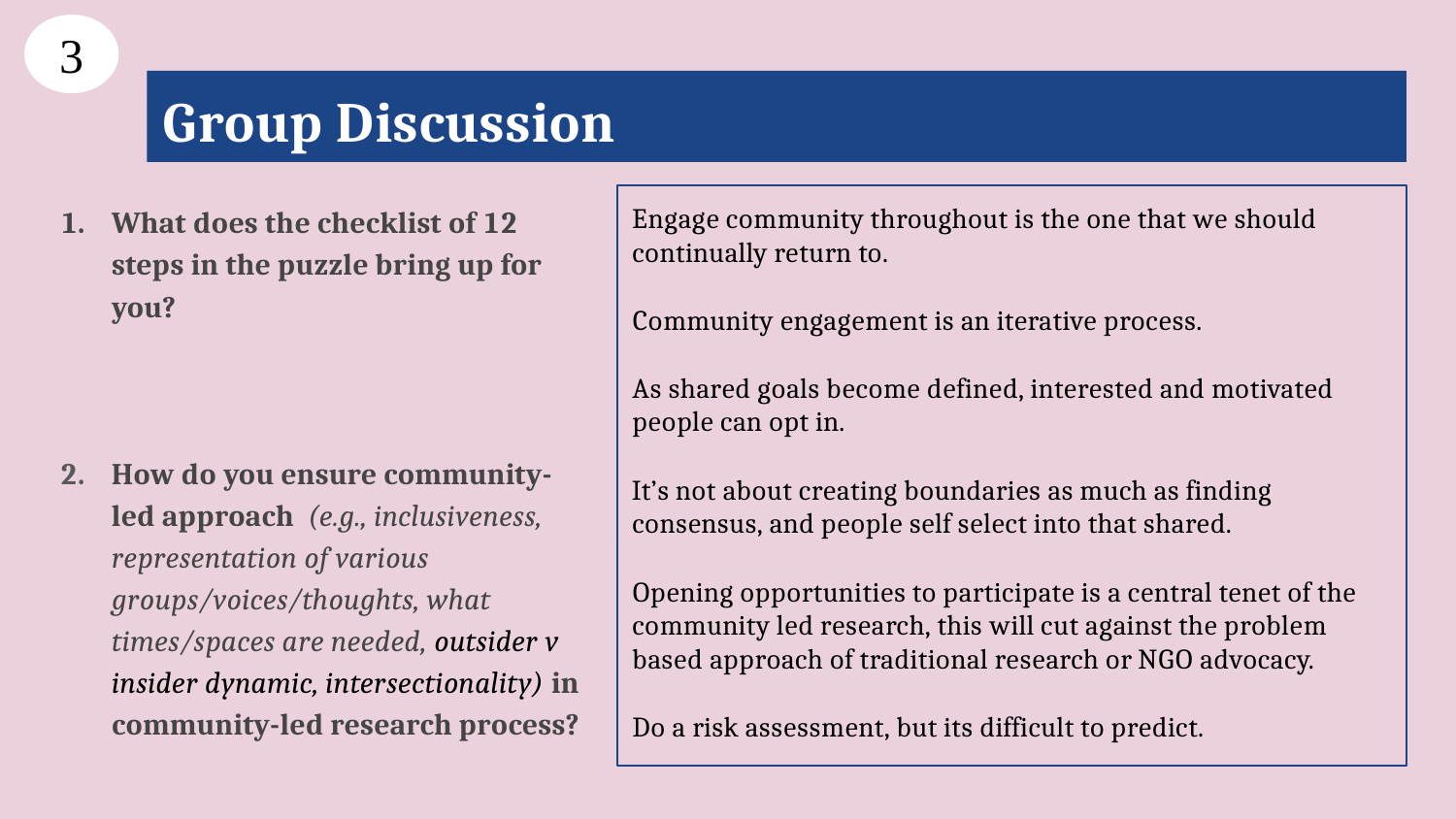

3
# Group Discussion
What does the checklist of 12 steps in the puzzle bring up for you?

How do you ensure community-led approach  (e.g., inclusiveness, representation of various groups/voices/thoughts, what times/spaces are needed, outsider v insider dynamic, intersectionality) in community-led research process?

Engage community throughout is the one that we should continually return to.

Community engagement is an iterative process.

As shared goals become defined, interested and motivated people can opt in.

It’s not about creating boundaries as much as finding consensus, and people self select into that shared.

Opening opportunities to participate is a central tenet of the community led research, this will cut against the problem based approach of traditional research or NGO advocacy.

Do a risk assessment, but its difficult to predict.